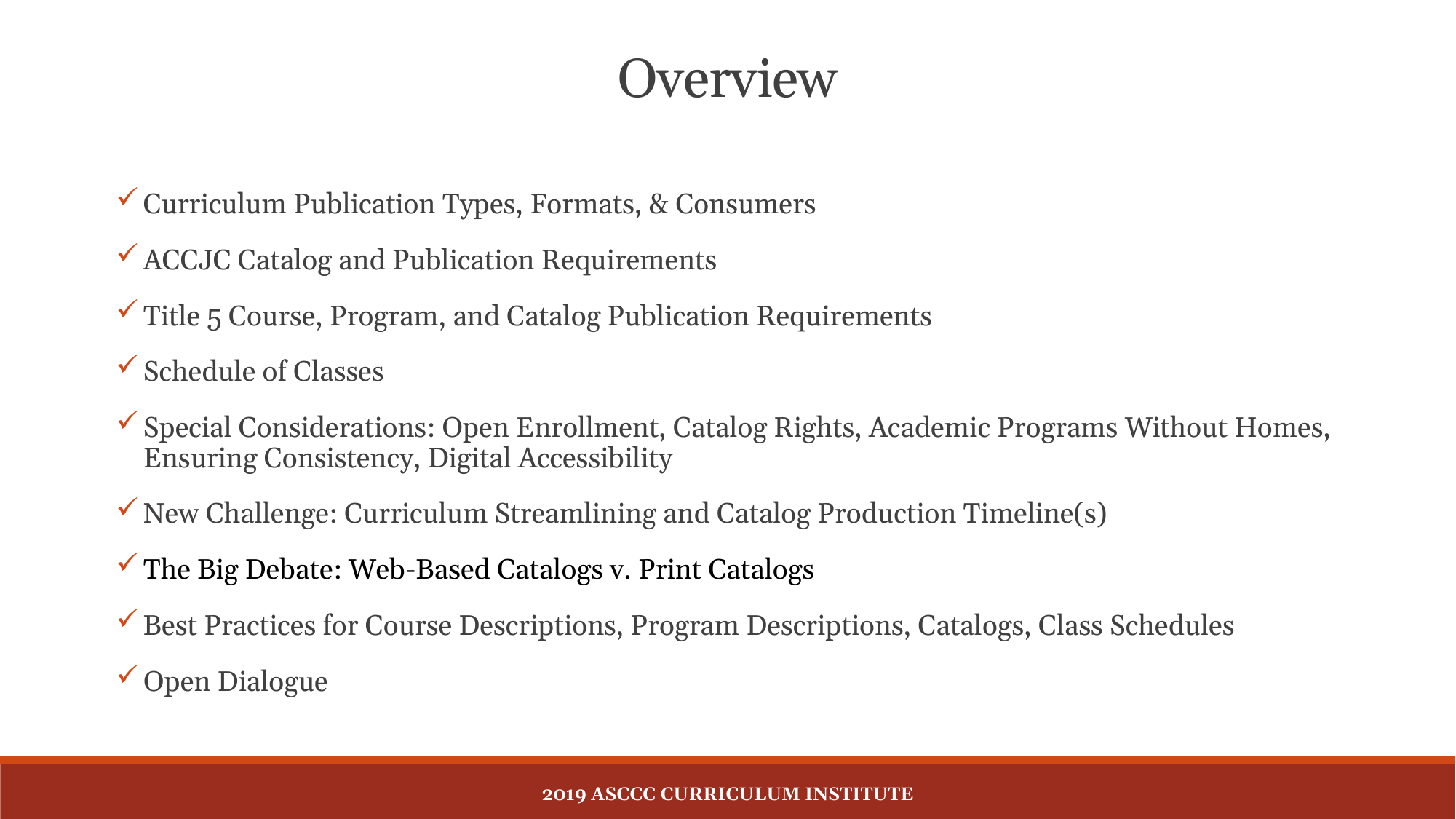

Overview
Curriculum Publication Types, Formats, & Consumers
ACCJC Catalog and Publication Requirements
Title 5 Course, Program, and Catalog Publication Requirements
Schedule of Classes
Special Considerations: Open Enrollment, Catalog Rights, Academic Programs Without Homes, Ensuring Consistency, Digital Accessibility
New Challenge: Curriculum Streamlining and Catalog Production Timeline(s)
The Big Debate: Web-Based Catalogs v. Print Catalogs
Best Practices for Course Descriptions, Program Descriptions, Catalogs, Class Schedules
Open Dialogue
2019 ASCCC Curriculum Institute